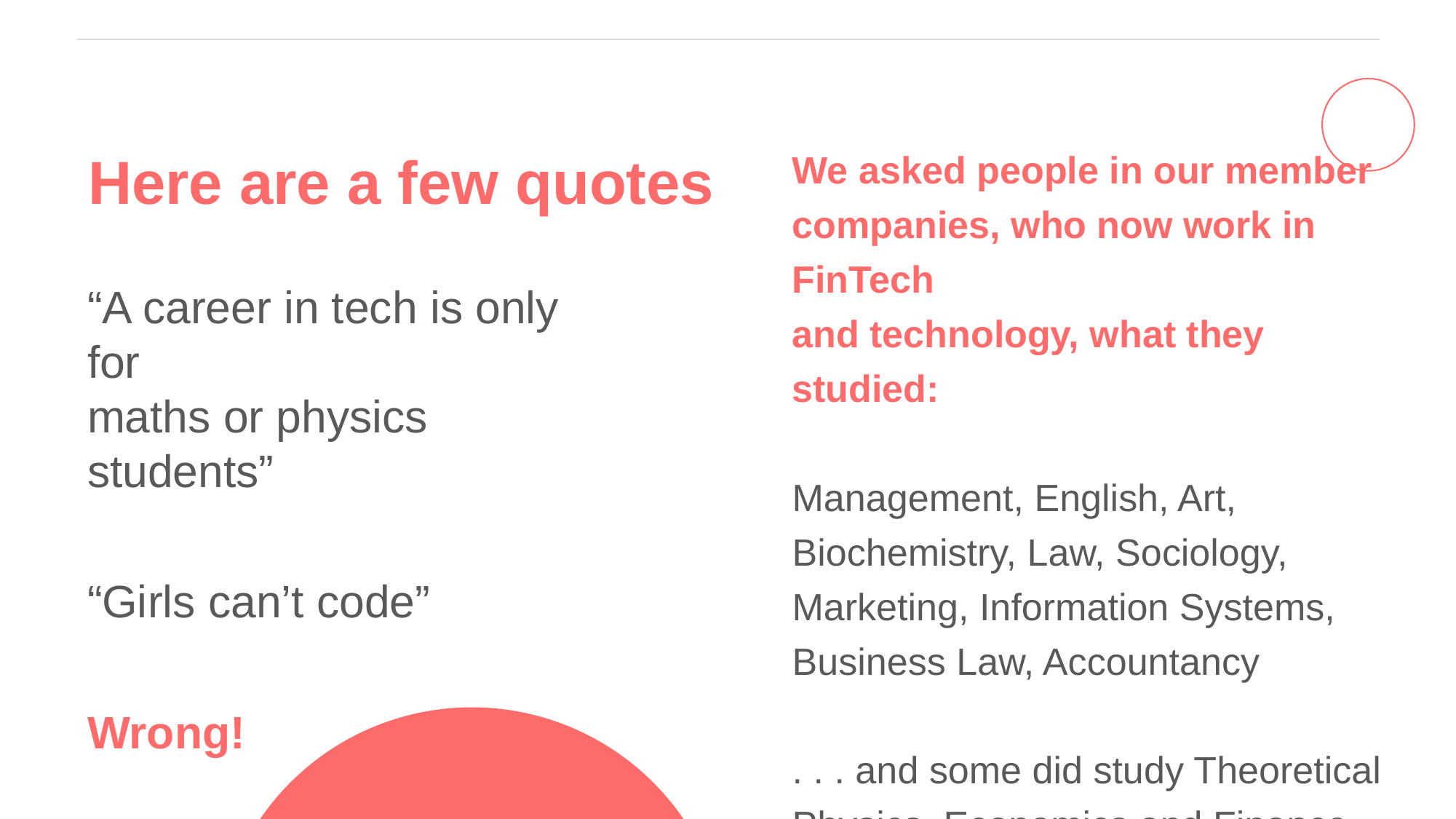

We asked people in our member companies, who now work in FinTech
and technology, what they studied:

Management, English, Art, Biochemistry, Law, Sociology, Marketing, Information Systems, Business Law, Accountancy

. . . and some did study Theoretical
Physics, Economics and Finance.
Here are a few quotes
“A career in tech is only for
maths or physics students”

“Girls can’t code”

Wrong!